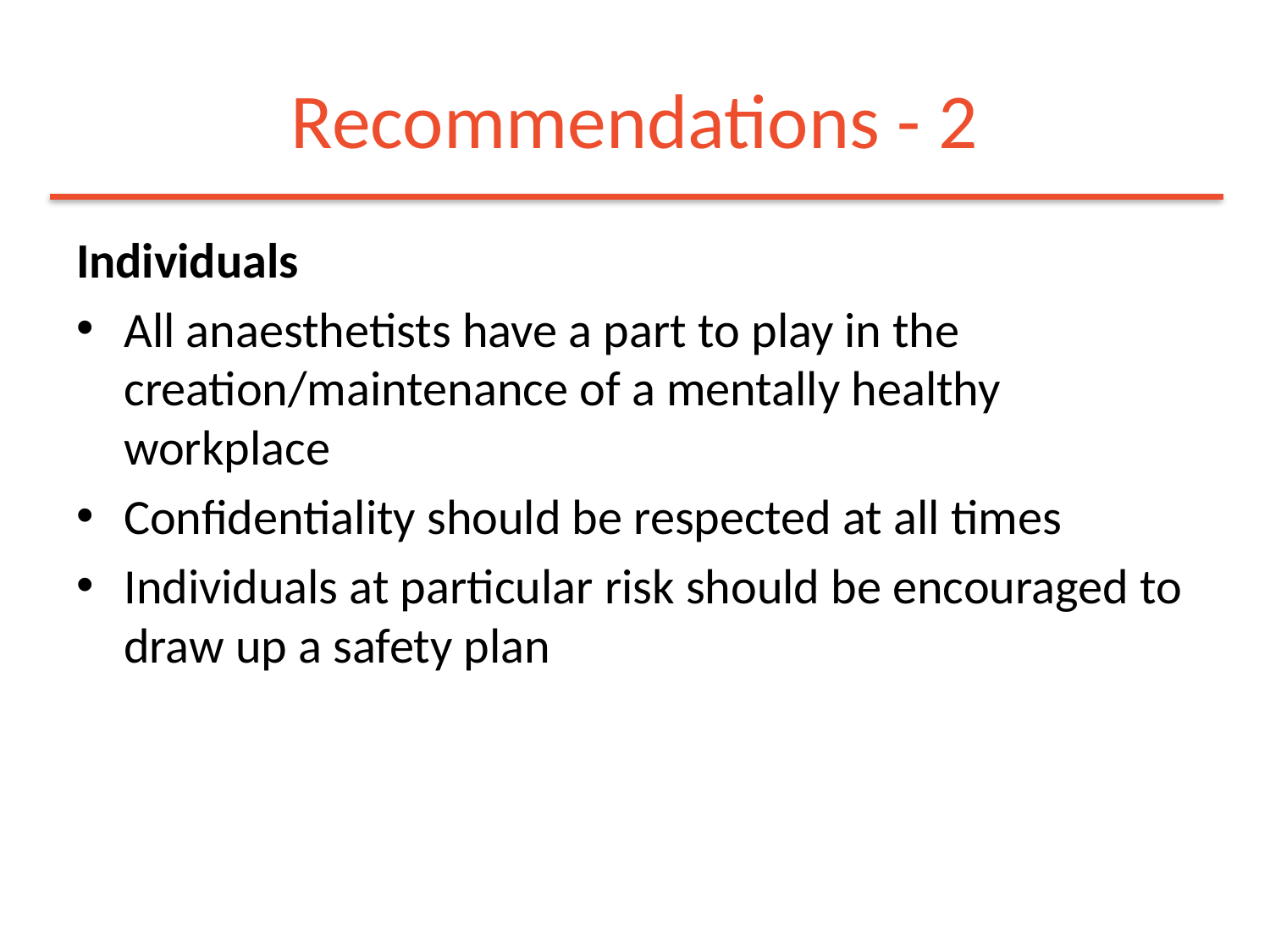

# Recommendations - 2
Individuals
All anaesthetists have a part to play in the creation/maintenance of a mentally healthy workplace
Confidentiality should be respected at all times
Individuals at particular risk should be encouraged to draw up a safety plan